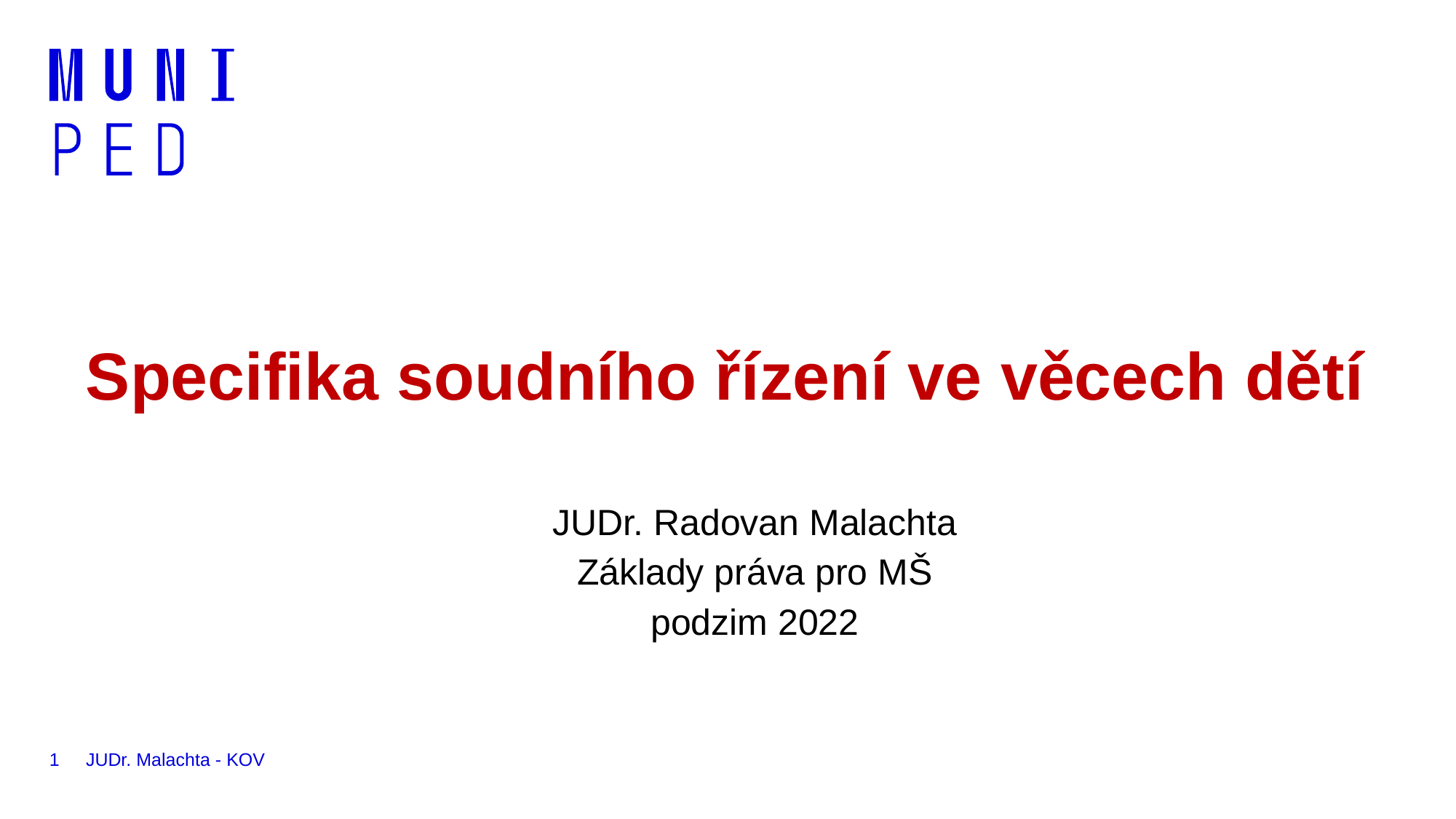

# Specifika soudního řízení ve věcech dětí
JUDr. Radovan Malachta
Základy práva pro MŠ
podzim 2022
1
JUDr. Malachta - KOV